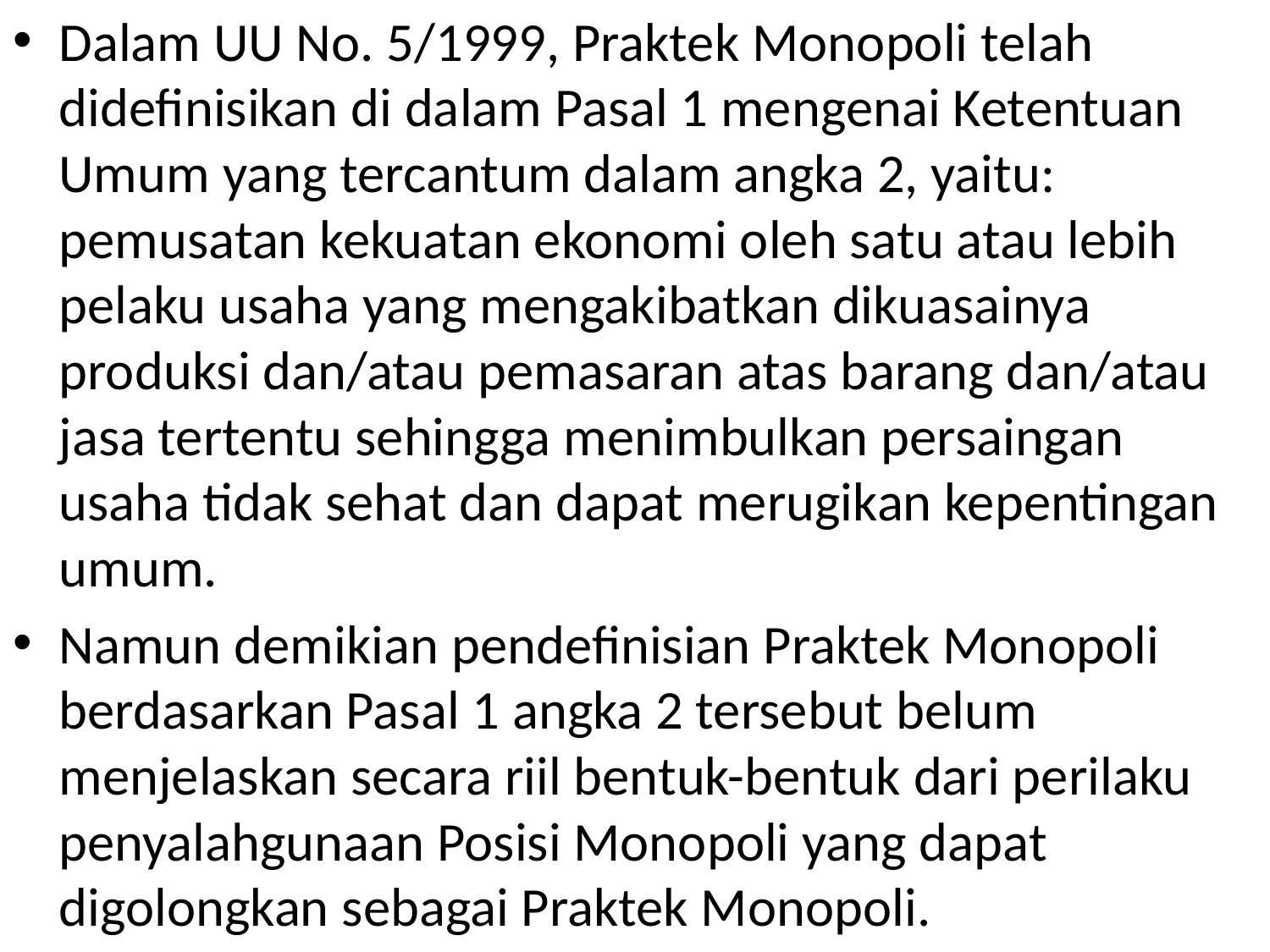

Dalam UU No. 5/1999, Praktek Monopoli telah didefinisikan di dalam Pasal 1 mengenai Ketentuan Umum yang tercantum dalam angka 2, yaitu: pemusatan kekuatan ekonomi oleh satu atau lebih pelaku usaha yang mengakibatkan dikuasainya produksi dan/atau pemasaran atas barang dan/atau jasa tertentu sehingga menimbulkan persaingan usaha tidak sehat dan dapat merugikan kepentingan umum.
Namun demikian pendefinisian Praktek Monopoli berdasarkan Pasal 1 angka 2 tersebut belum menjelaskan secara riil bentuk-bentuk dari perilaku penyalahgunaan Posisi Monopoli yang dapat digolongkan sebagai Praktek Monopoli.